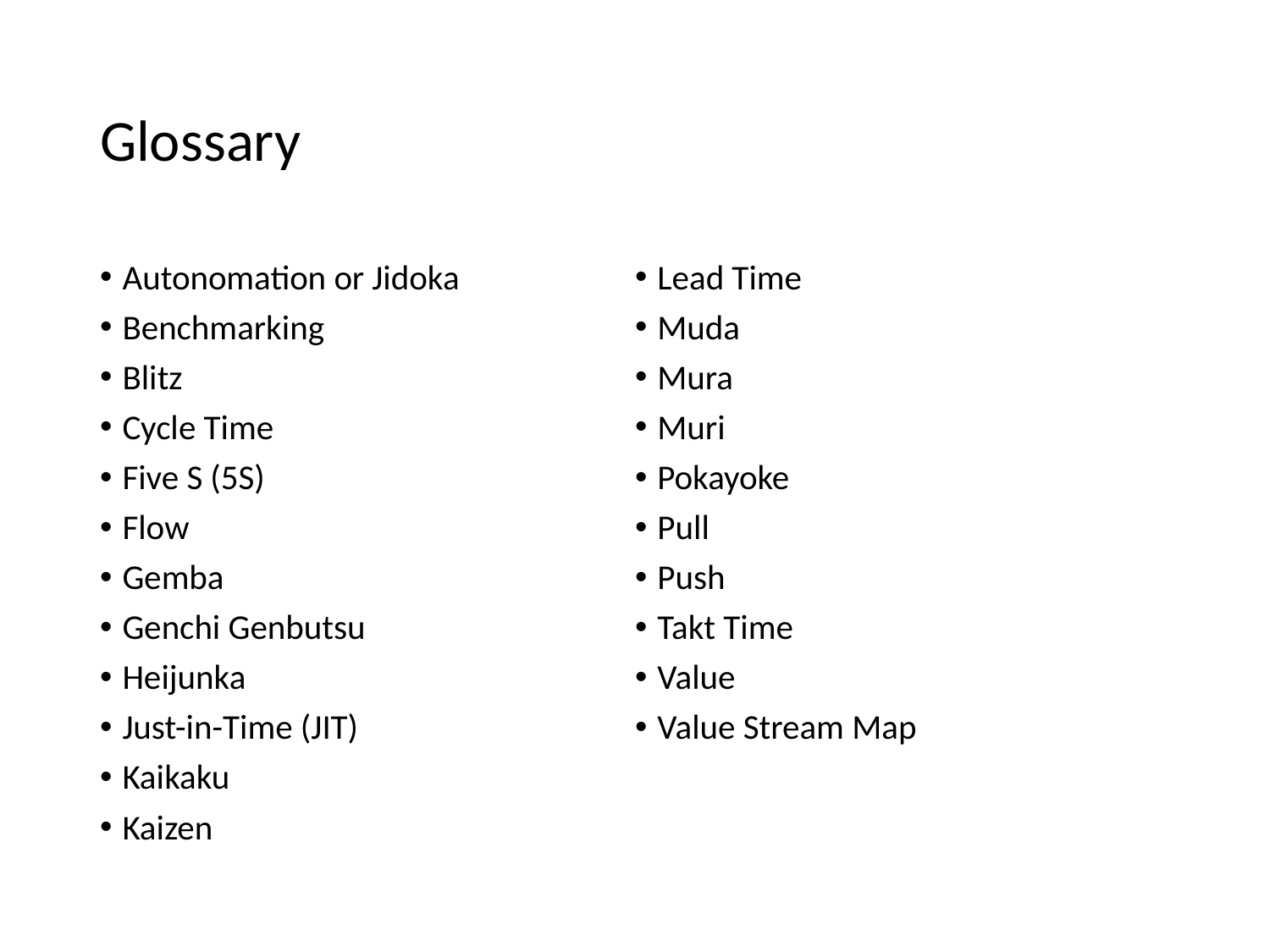

# Glossary
Autonomation or Jidoka
Benchmarking
Blitz
Cycle Time
Five S (5S)
Flow
Gemba
Genchi Genbutsu
Heijunka
Just-in-Time (JIT)
Kaikaku
Kaizen
Lead Time
Muda
Mura
Muri
Pokayoke
Pull
Push
Takt Time
Value
Value Stream Map